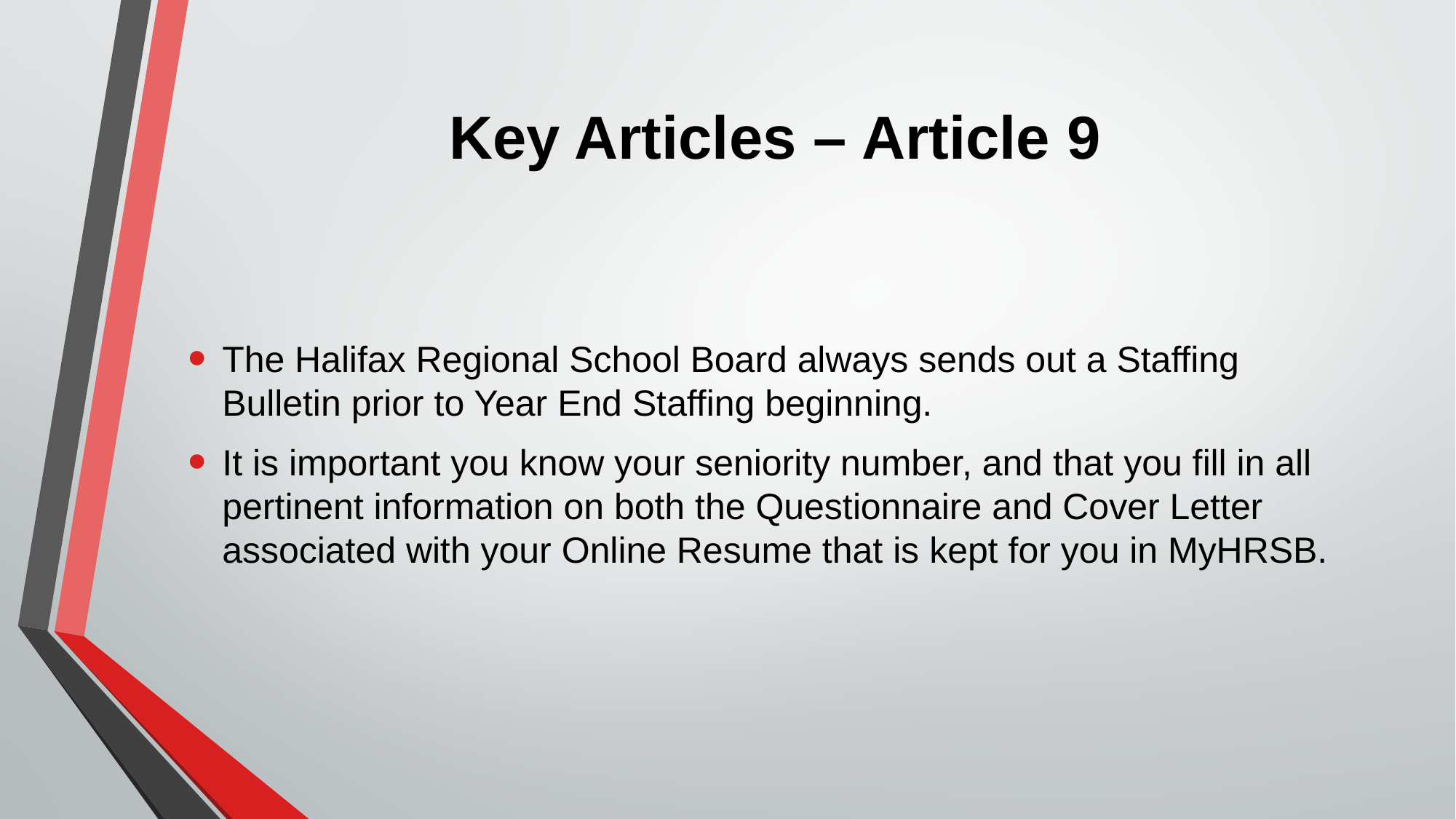

# Key Articles – Article 9
The Halifax Regional School Board always sends out a Staffing Bulletin prior to Year End Staffing beginning.
It is important you know your seniority number, and that you fill in all pertinent information on both the Questionnaire and Cover Letter associated with your Online Resume that is kept for you in MyHRSB.